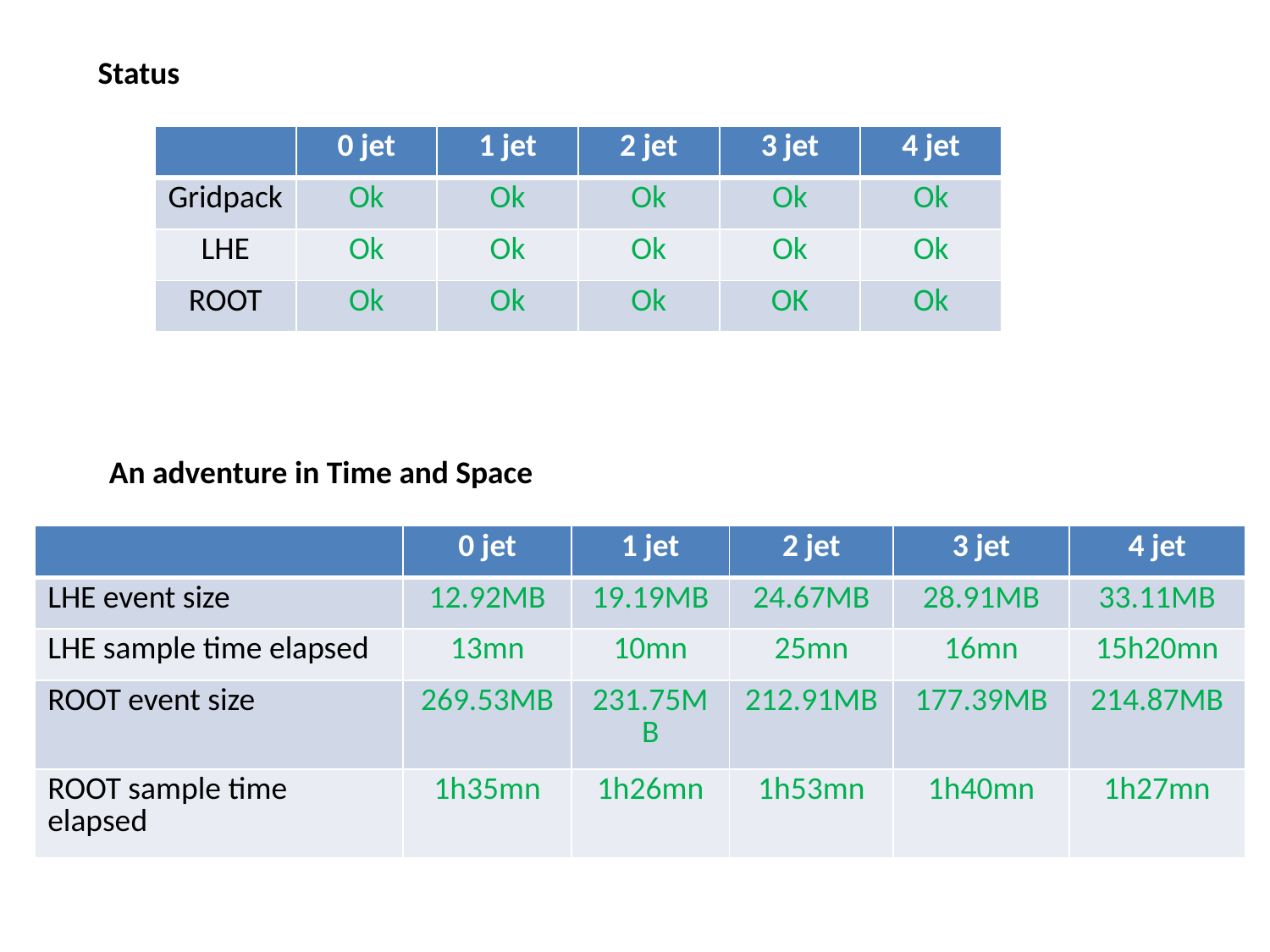

Status
|  | 0 jet | 1 jet | 2 jet | 3 jet | 4 jet |
| --- | --- | --- | --- | --- | --- |
| Gridpack | Ok | Ok | Ok | Ok | Ok |
| LHE | Ok | Ok | Ok | Ok | Ok |
| ROOT | Ok | Ok | Ok | OK | Ok |
An adventure in Time and Space
|  | 0 jet | 1 jet | 2 jet | 3 jet | 4 jet |
| --- | --- | --- | --- | --- | --- |
| LHE event size | 12.92MB | 19.19MB | 24.67MB | 28.91MB | 33.11MB |
| LHE sample time elapsed | 13mn | 10mn | 25mn | 16mn | 15h20mn |
| ROOT event size | 269.53MB | 231.75MB | 212.91MB | 177.39MB | 214.87MB |
| ROOT sample time elapsed | 1h35mn | 1h26mn | 1h53mn | 1h40mn | 1h27mn |